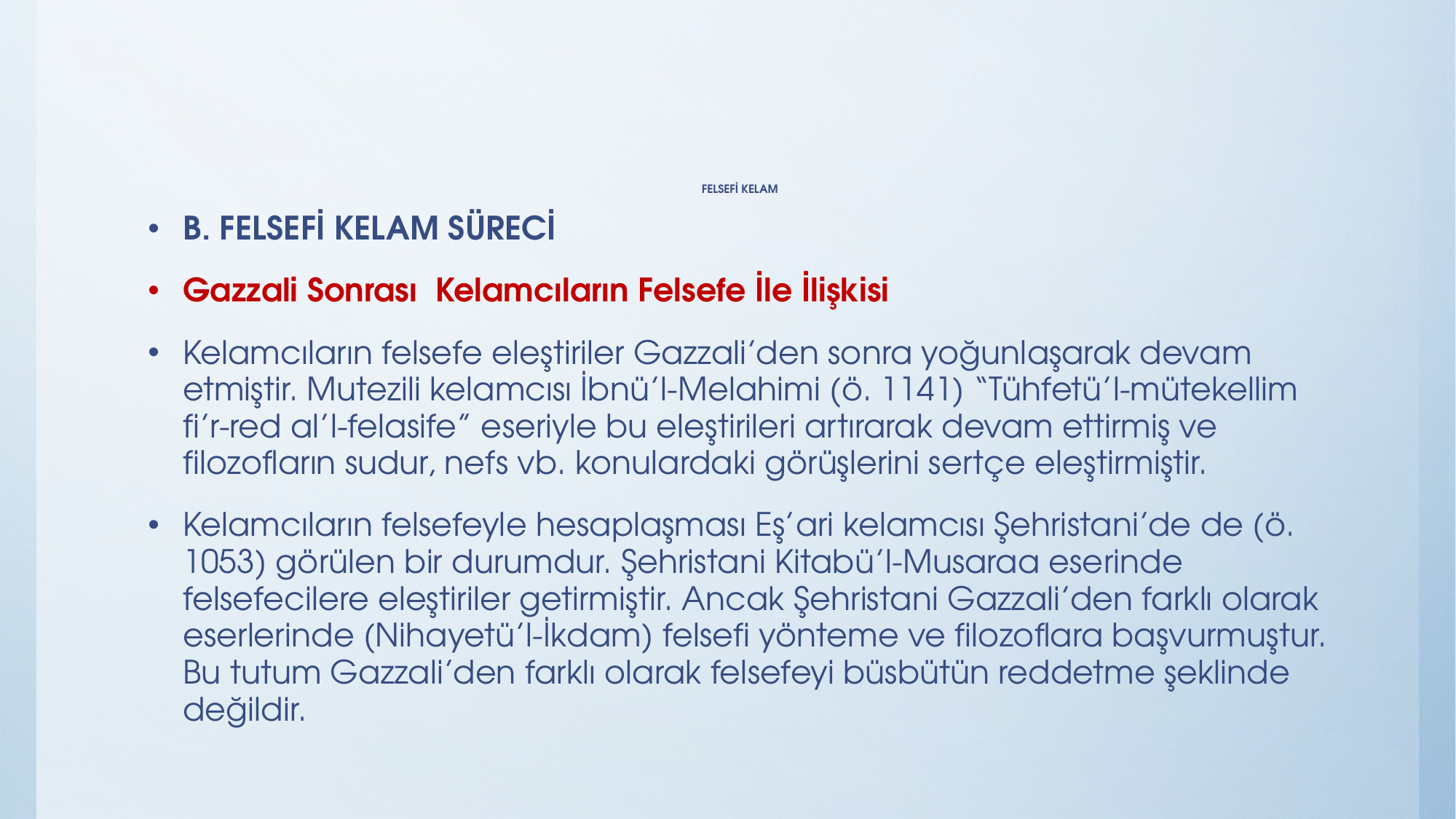

# FELSEFİ KELAM
B. FELSEFİ KELAM SÜRECİ
Gazzali Sonrası  Kelamcıların Felsefe İle İlişkisi
Kelamcıların felsefe eleştiriler Gazzali’den sonra yoğunlaşarak devam etmiştir. Mutezili kelamcısı İbnü’l-Melahimi (ö. 1141) “Tühfetü’l-mütekellim fi’r-red al’l-felasife” eseriyle bu eleştirileri artırarak devam ettirmiş ve filozofların sudur, nefs vb. konulardaki görüşlerini sertçe eleştirmiştir.
Kelamcıların felsefeyle hesaplaşması Eş’ari kelamcısı Şehristani’de de (ö. 1053) görülen bir durumdur. Şehristani Kitabü’l-Musaraa eserinde felsefecilere eleştiriler getirmiştir. Ancak Şehristani Gazzali’den farklı olarak eserlerinde (Nihayetü’l-İkdam) felsefi yönteme ve filozoflara başvurmuştur. Bu tutum Gazzali’den farklı olarak felsefeyi büsbütün reddetme şeklinde değildir.